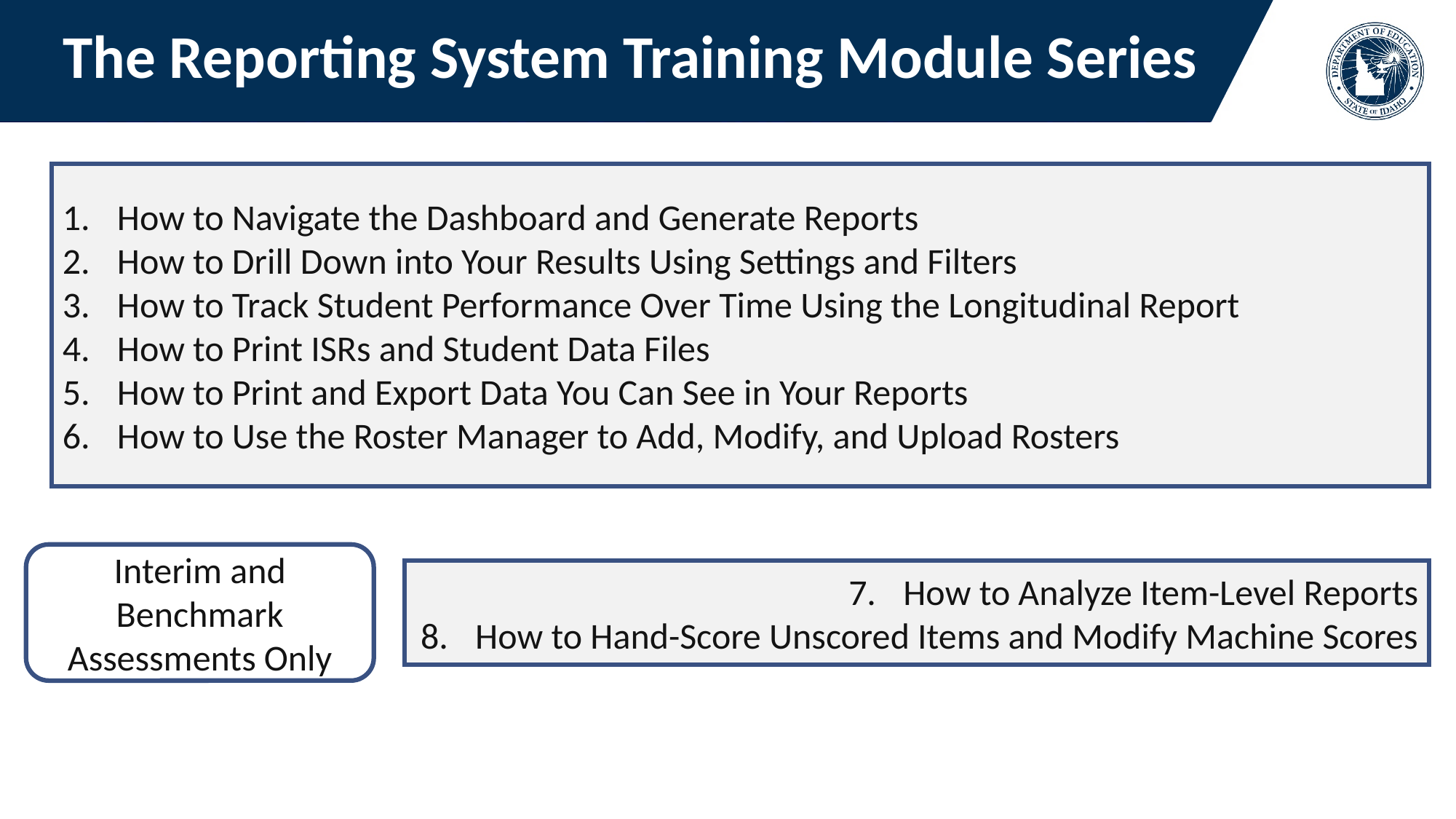

# The Reporting System Training Module Series
How to Navigate the Dashboard and Generate Reports
How to Drill Down into Your Results Using Settings and Filters
How to Track Student Performance Over Time Using the Longitudinal Report
How to Print ISRs and Student Data Files
How to Print and Export Data You Can See in Your Reports
How to Use the Roster Manager to Add, Modify, and Upload Rosters
Interim and Benchmark Assessments Only

How to Analyze Item-Level Reports
How to Hand-Score Unscored Items and Modify Machine Scores